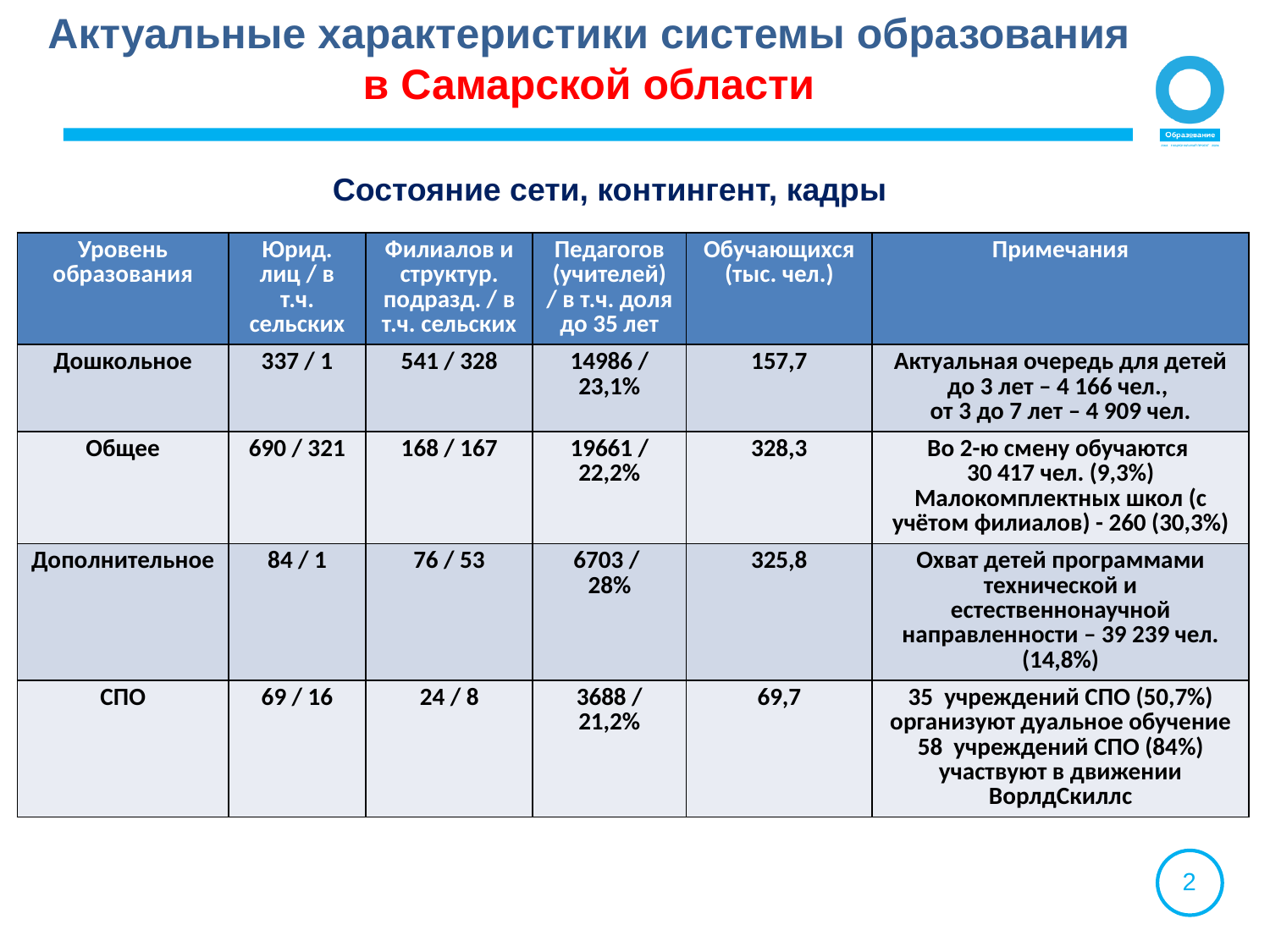

Актуальные характеристики системы образования
в Самарской области
Состояние сети, контингент, кадры
| Уровень образования | Юрид. лиц / в т.ч. сельских | Филиалов и структур. подразд. / в т.ч. сельских | Педагогов (учителей) / в т.ч. доля до 35 лет | Обучающихся (тыс. чел.) | Примечания |
| --- | --- | --- | --- | --- | --- |
| Дошкольное | 337 / 1 | 541 / 328 | 14986 / 23,1% | 157,7 | Актуальная очередь для детей до 3 лет – 4 166 чел., от 3 до 7 лет – 4 909 чел. |
| Общее | 690 / 321 | 168 / 167 | 19661 / 22,2% | 328,3 | Во 2-ю смену обучаются 30 417 чел. (9,3%) Малокомплектных школ (с учётом филиалов) - 260 (30,3%) |
| Дополнительное | 84 / 1 | 76 / 53 | 6703 / 28% | 325,8 | Охват детей программами технической и естественнонаучной направленности – 39 239 чел. (14,8%) |
| СПО | 69 / 16 | 24 / 8 | 3688 / 21,2% | 69,7 | 35 учреждений СПО (50,7%) организуют дуальное обучение 58 учреждений СПО (84%) участвуют в движении ВорлдСкиллс |